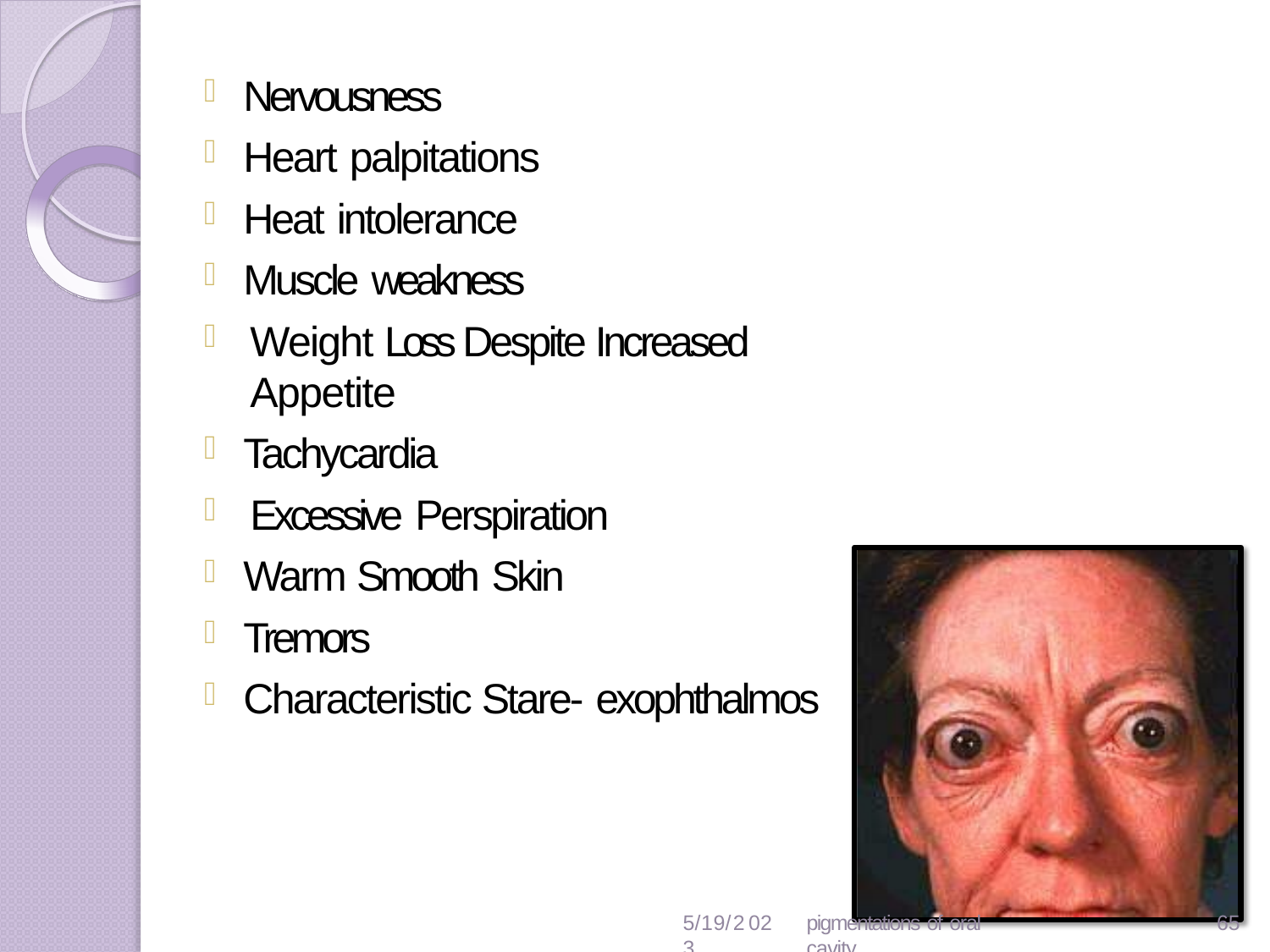

Nervousness
Heart palpitations
Heat intolerance
Muscle weakness
Weight Loss Despite Increased Appetite
Tachycardia
Excessive Perspiration
Warm Smooth Skin
Tremors
Characteristic Stare- exophthalmos

5/19/2023
pigmentations of oral cavity
65